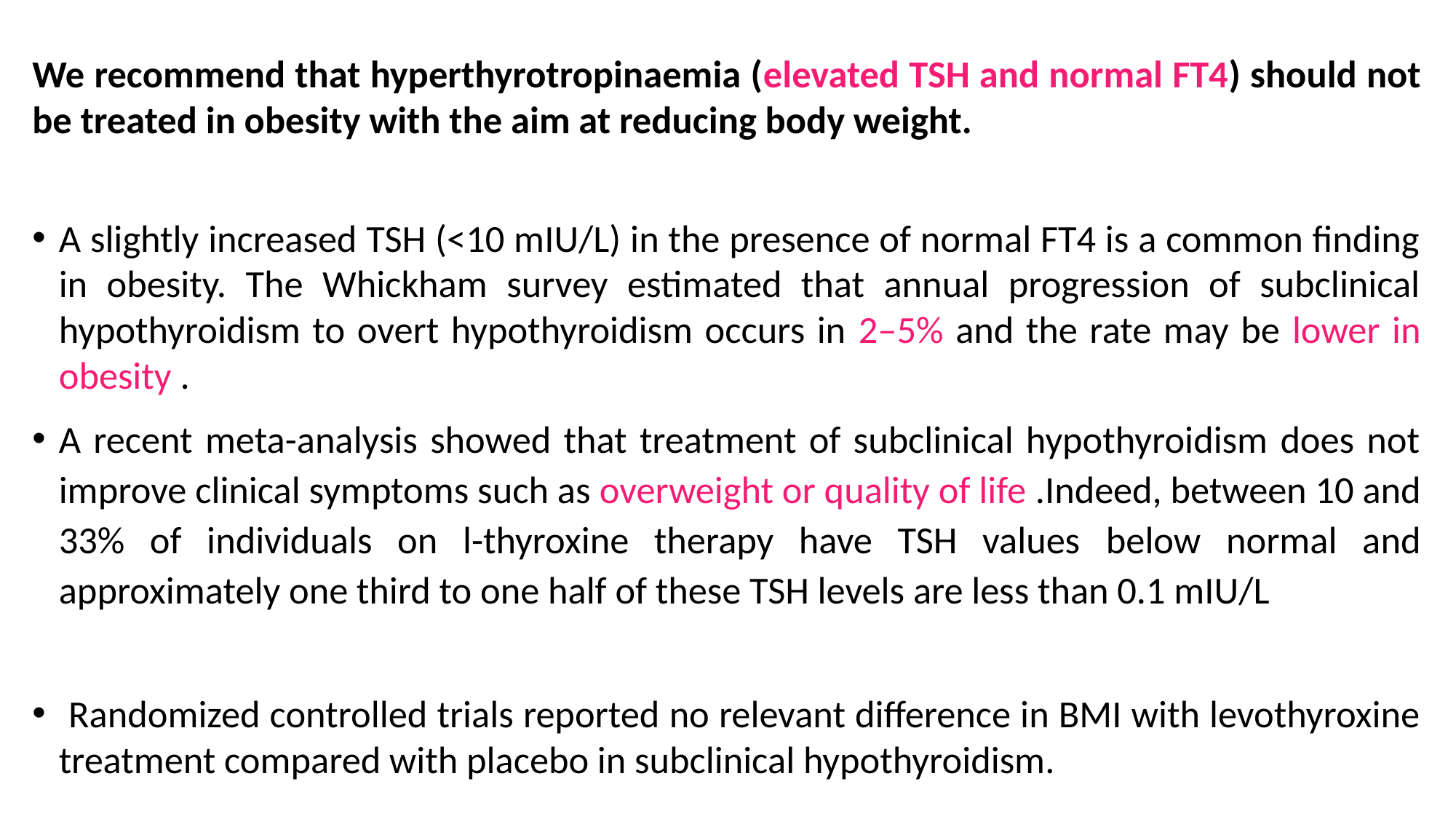

We recommend that hyperthyrotropinaemia (elevated TSH and normal FT4) should not be treated in obesity with the aim at reducing body weight.

A slightly increased TSH (<10 mIU/L) in the presence of normal FT4 is a common finding in obesity. The Whickham survey estimated that annual progression of subclinical hypothyroidism to overt hypothyroidism occurs in 2–5% and the rate may be lower in obesity .
A recent meta-analysis showed that treatment of subclinical hypothyroidism does not improve clinical symptoms such as overweight or quality of life .Indeed, between 10 and 33% of individuals on l-thyroxine therapy have TSH values below normal and approximately one third to one half of these TSH levels are less than 0.1 mIU/L

 Randomized controlled trials reported no relevant difference in BMI with levothyroxine treatment compared with placebo in subclinical hypothyroidism.